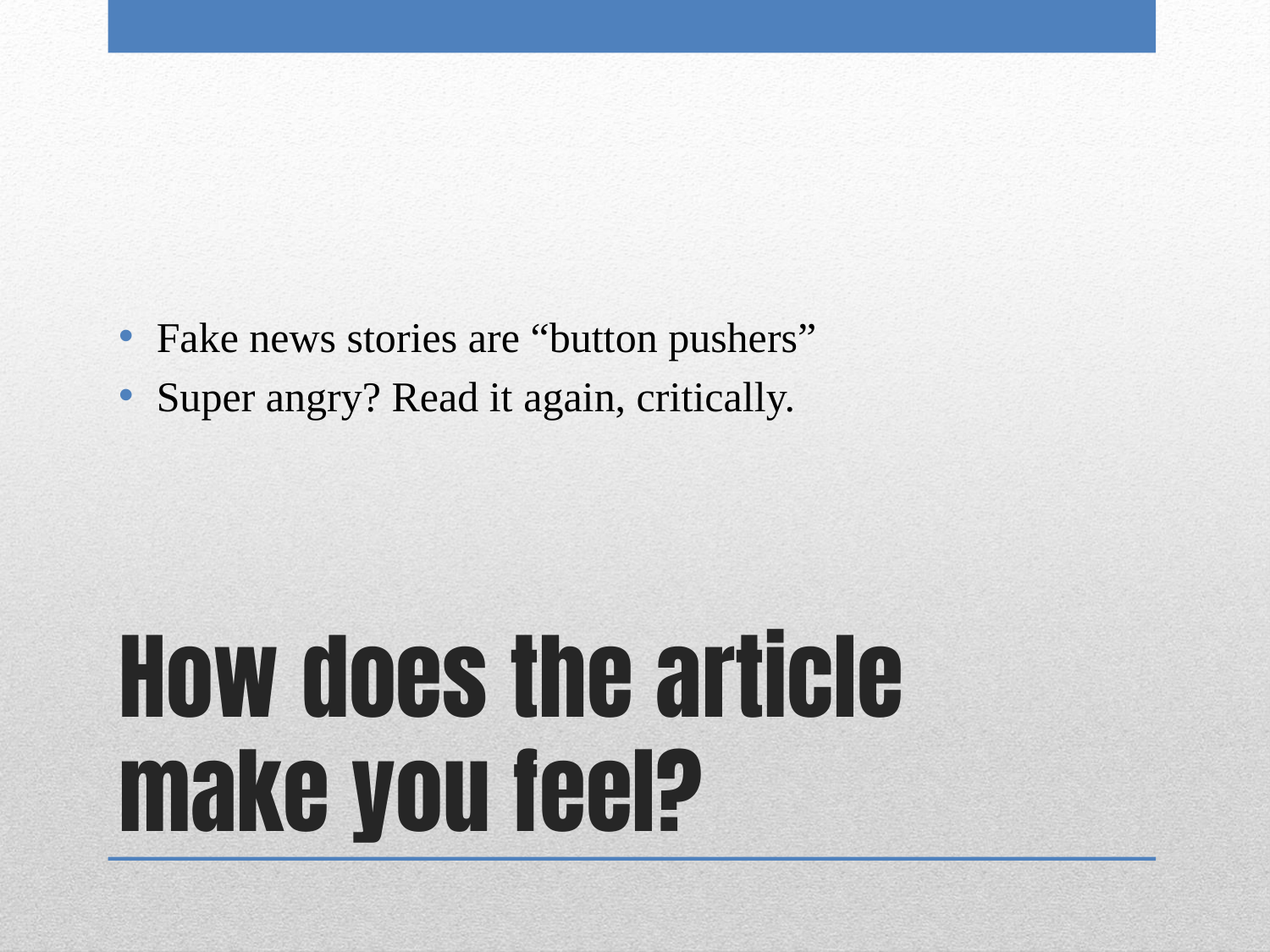

Fake news stories are “button pushers”
Super angry? Read it again, critically.
# How does the article make you feel?